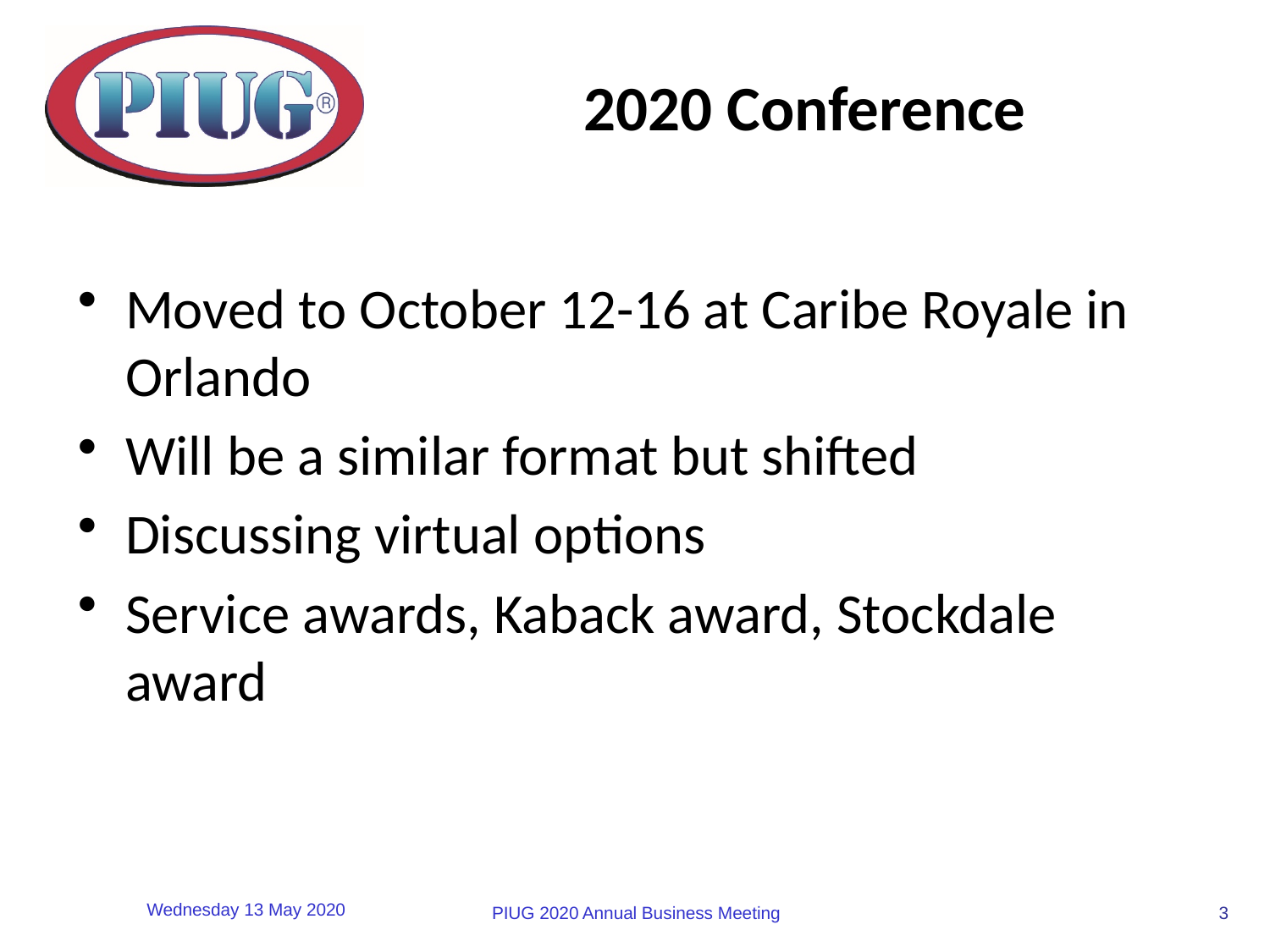

# 2020 Conference
Moved to October 12-16 at Caribe Royale in Orlando
Will be a similar format but shifted
Discussing virtual options
Service awards, Kaback award, Stockdale award
3